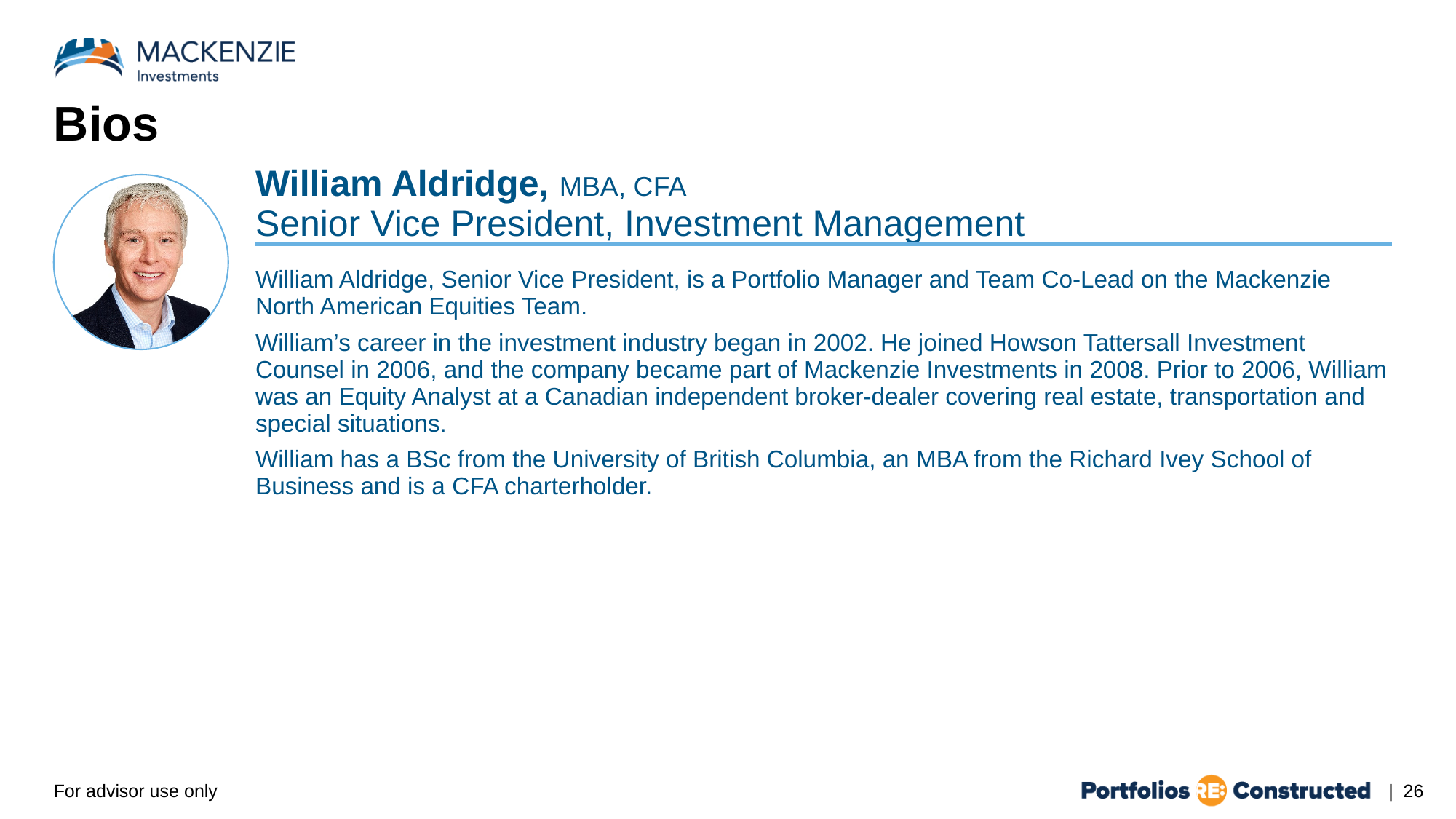

# Bios
| William Aldridge, MBA, CFA Senior Vice President, Investment Management |
| --- |
| William Aldridge, Senior Vice President, is a Portfolio Manager and Team Co-Lead on the Mackenzie North American Equities Team. William’s career in the investment industry began in 2002. He joined Howson Tattersall Investment Counsel in 2006, and the company became part of Mackenzie Investments in 2008. Prior to 2006, William was an Equity Analyst at a Canadian independent broker-dealer covering real estate, transportation and special situations. William has a BSc from the University of British Columbia, an MBA from the Richard Ivey School of Business and is a CFA charterholder. |